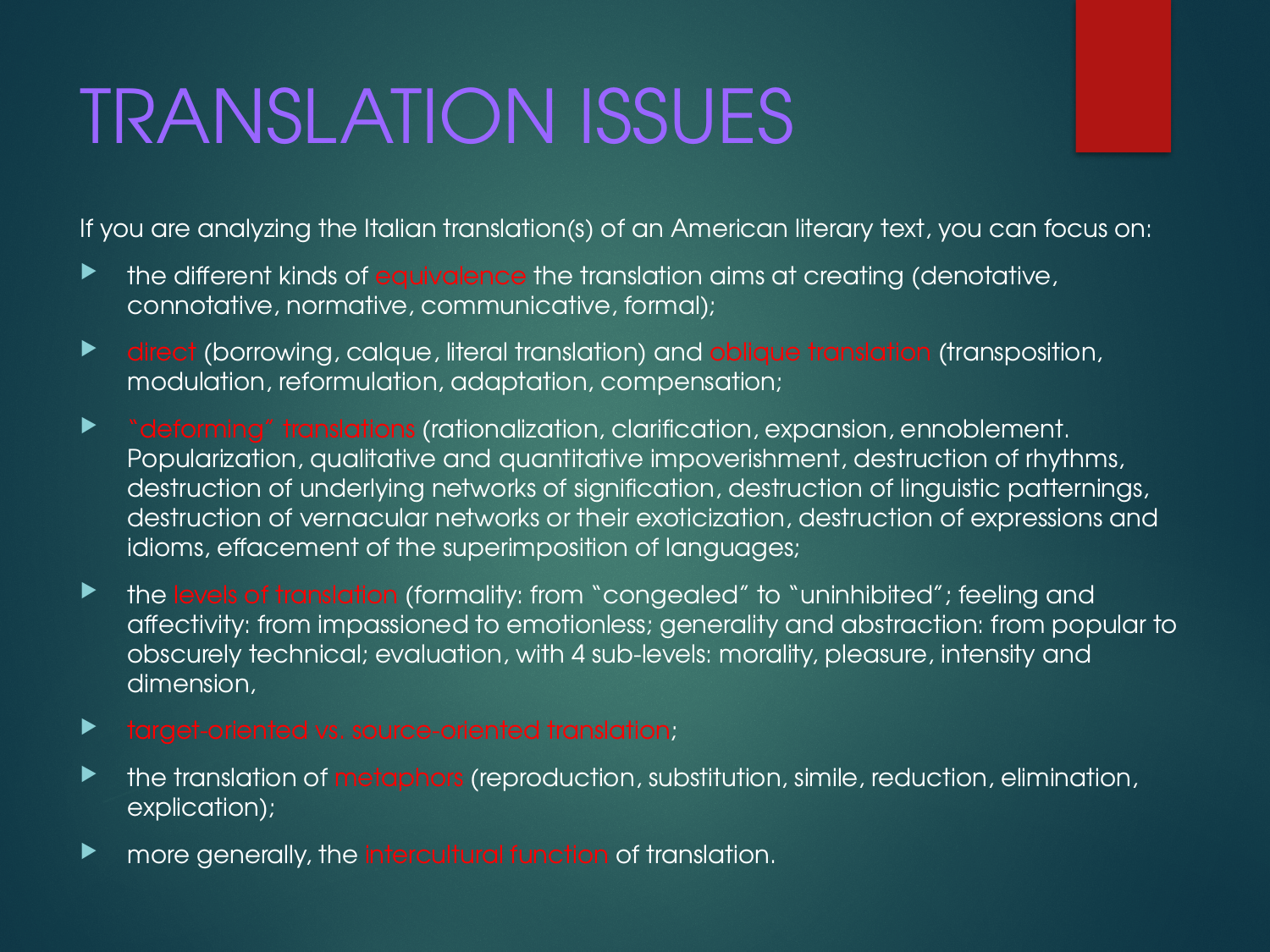

# TRANSLATION ISSUES
If you are analyzing the Italian translation(s) of an American literary text, you can focus on:
the different kinds of equivalence the translation aims at creating (denotative, connotative, normative, communicative, formal);
direct (borrowing, calque, literal translation) and oblique translation (transposition, modulation, reformulation, adaptation, compensation;
“deforming” translations (rationalization, clarification, expansion, ennoblement. Popularization, qualitative and quantitative impoverishment, destruction of rhythms, destruction of underlying networks of signification, destruction of linguistic patternings, destruction of vernacular networks or their exoticization, destruction of expressions and idioms, effacement of the superimposition of languages;
the levels of translation (formality: from “congealed” to “uninhibited”; feeling and affectivity: from impassioned to emotionless; generality and abstraction: from popular to obscurely technical; evaluation, with 4 sub-levels: morality, pleasure, intensity and dimension,
target-oriented vs. source-oriented translation;
the translation of metaphors (reproduction, substitution, simile, reduction, elimination, explication);
more generally, the intercultural function of translation.